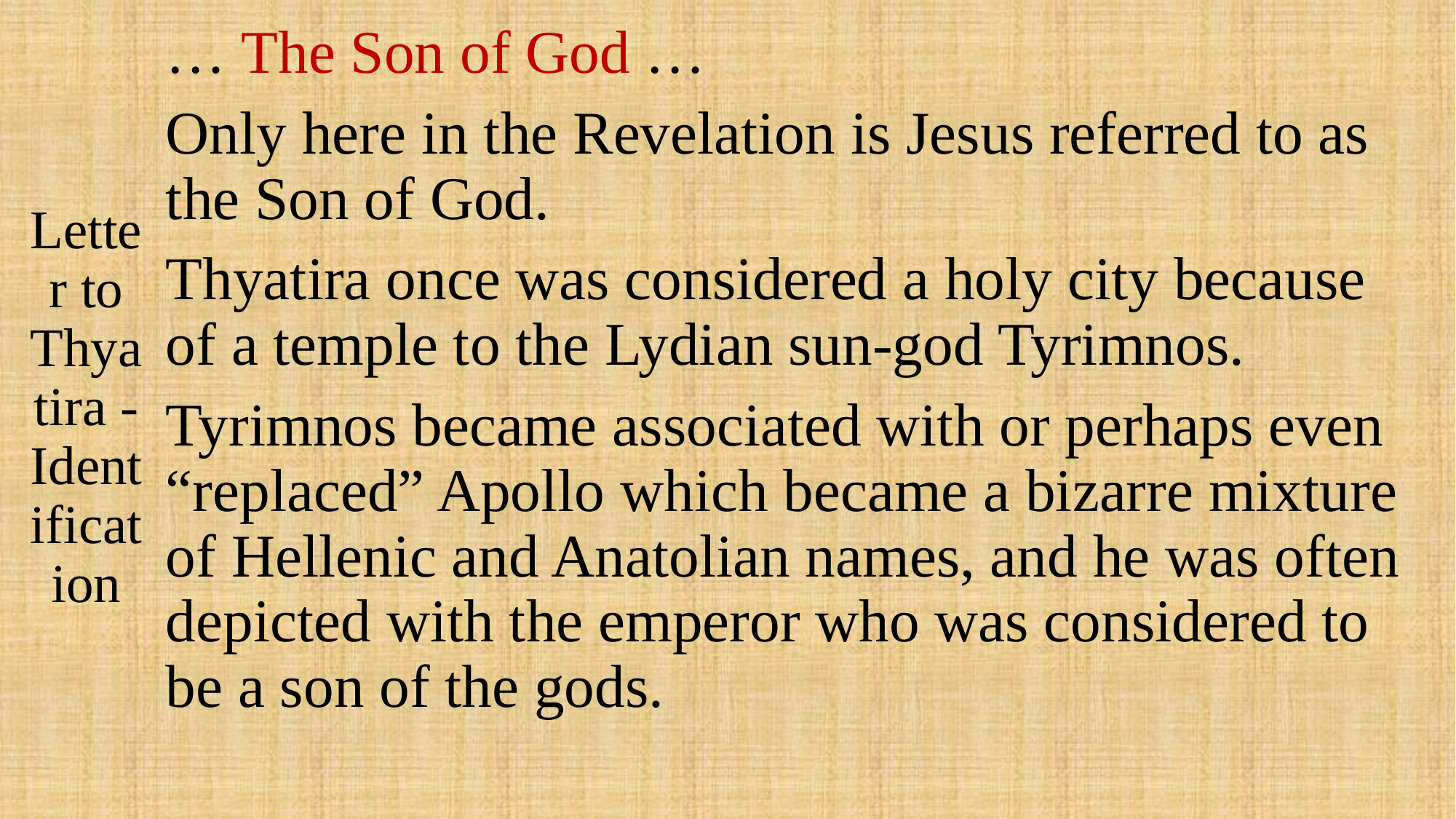

# Letter to Thyatira - Identification
… The Son of God …
Only here in the Revelation is Jesus referred to as the Son of God.
Thyatira once was considered a holy city because of a temple to the Lydian sun-god Tyrimnos.
Tyrimnos became associated with or perhaps even “replaced” Apollo which became a bizarre mixture of Hellenic and Anatolian names, and he was often depicted with the emperor who was considered to be a son of the gods.